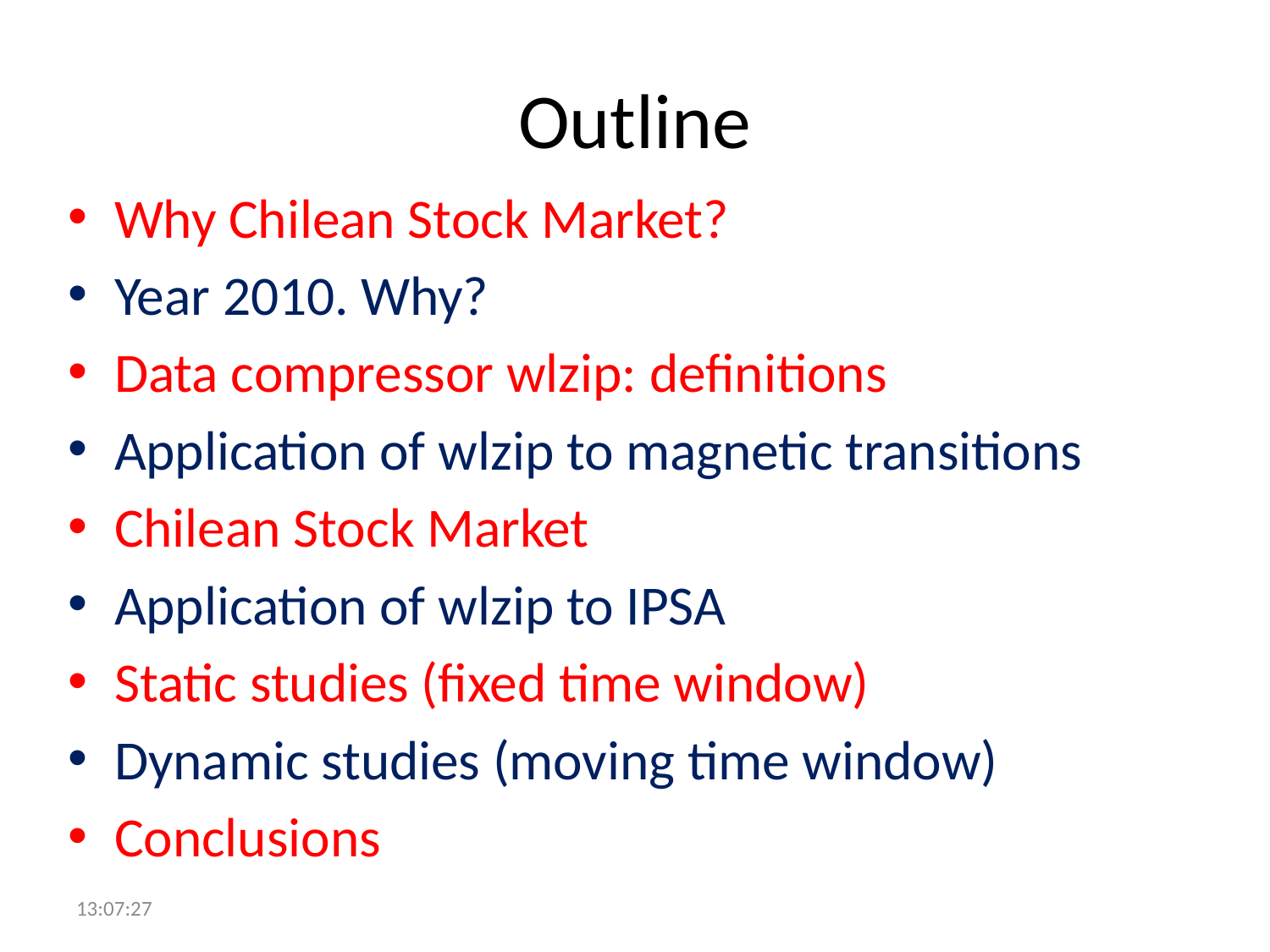

# Outline
Why Chilean Stock Market?
Year 2010. Why?
Data compressor wlzip: definitions
Application of wlzip to magnetic transitions
Chilean Stock Market
Application of wlzip to IPSA
Static studies (fixed time window)
Dynamic studies (moving time window)
Conclusions

13:07:27